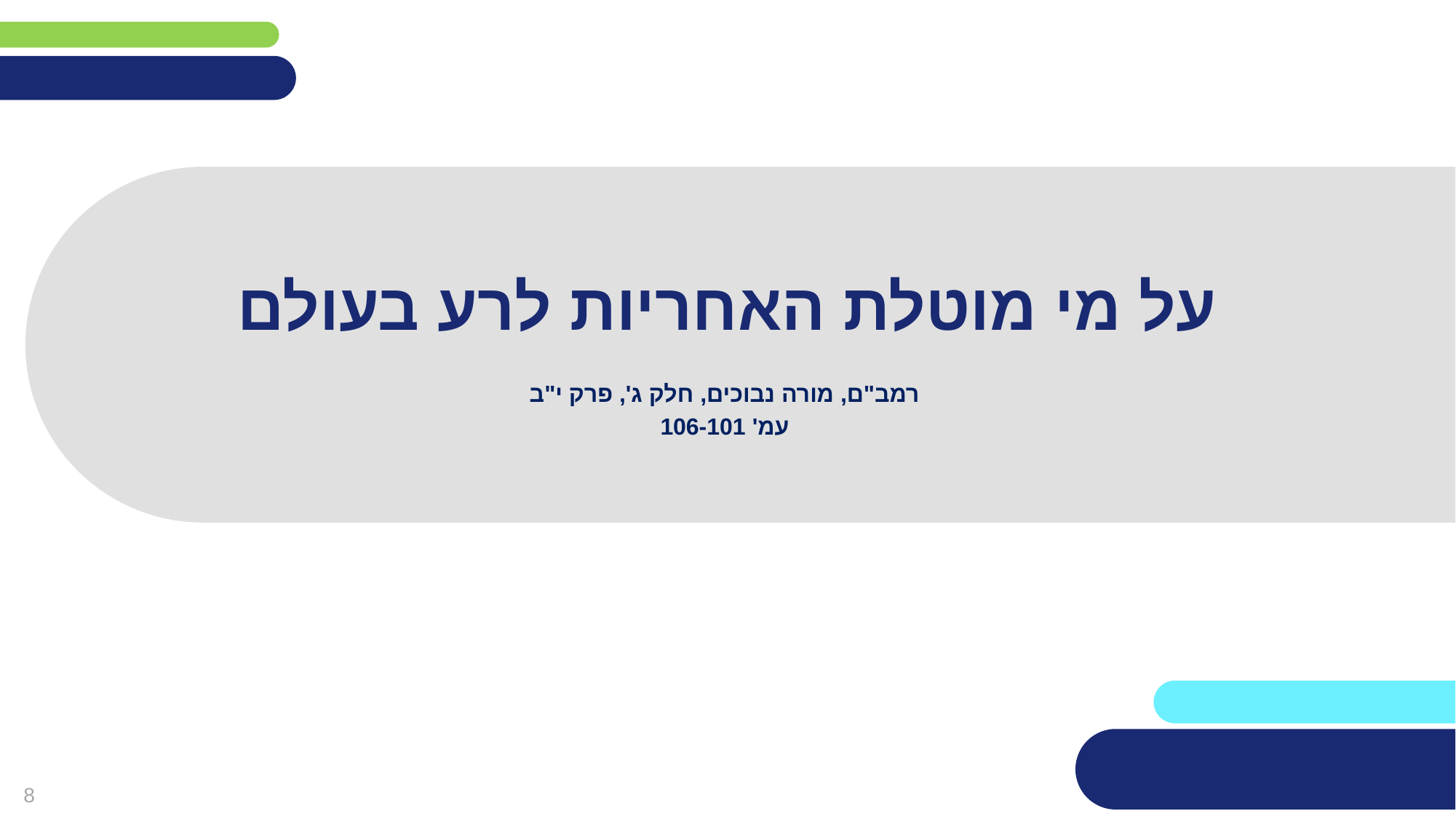

(אין צורך להשאיר את הכיתובים "שם הפרק" , "כותרת משנה", מחקו אותם וכתבו רק את הפרטים עצמם).
# על מי מוטלת האחריות לרע בעולם
רמב"ם, מורה נבוכים, חלק ג', פרק י"ב
עמ' 106-101